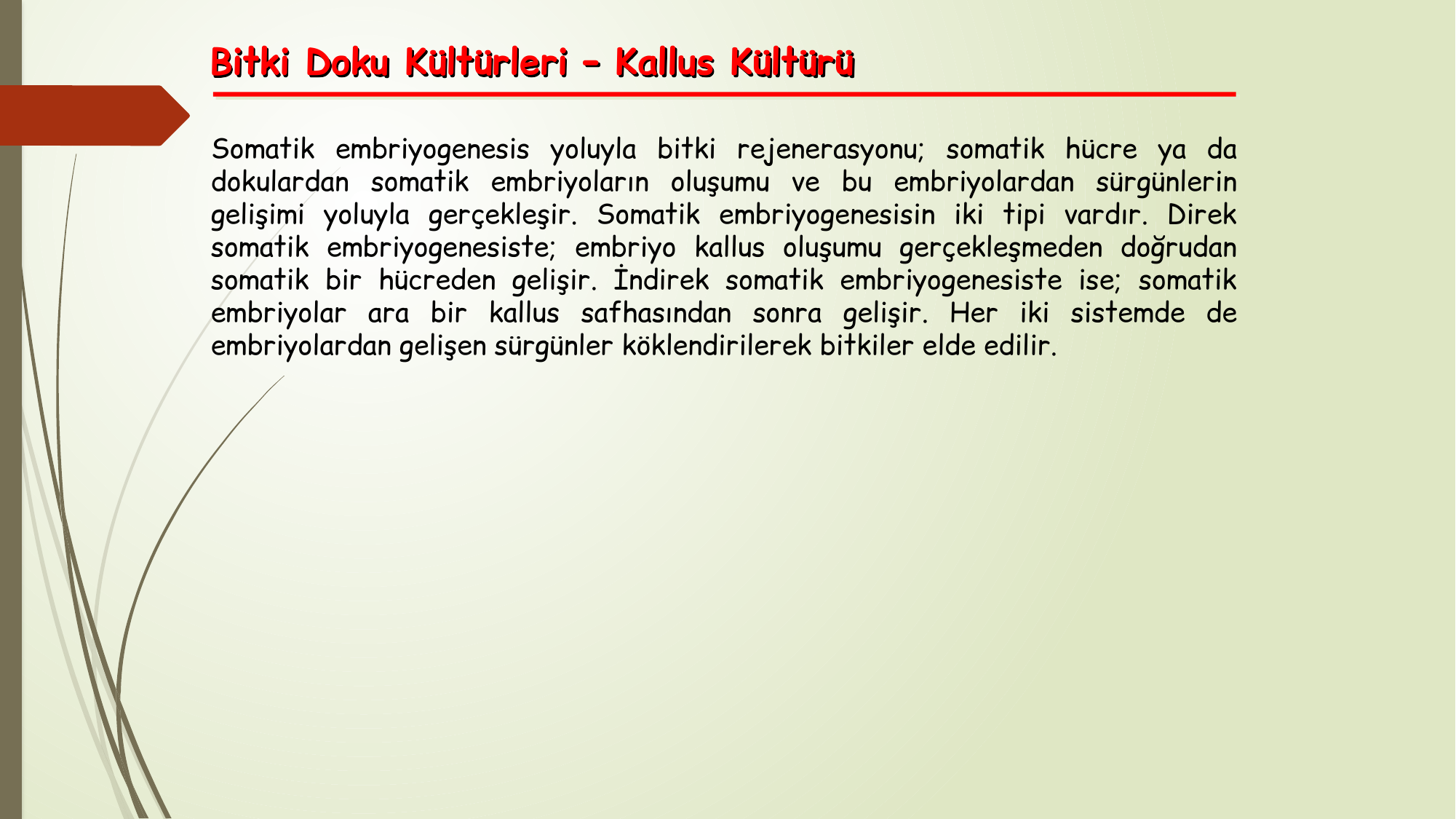

Bitki Doku Kültürleri – Kallus Kültürü

Somatik embriyogenesis yoluyla bitki rejenerasyonu; somatik hücre ya da dokulardan somatik embriyoların oluşumu ve bu embriyolardan sürgünlerin gelişimi yoluyla gerçekleşir. Somatik embriyogenesisin iki tipi vardır. Direk somatik embriyogenesiste; embriyo kallus oluşumu gerçekleşmeden doğrudan somatik bir hücreden gelişir. İndirek somatik embriyogenesiste ise; somatik embriyolar ara bir kallus safhasından sonra gelişir. Her iki sistemde de embriyolardan gelişen sürgünler köklendirilerek bitkiler elde edilir.